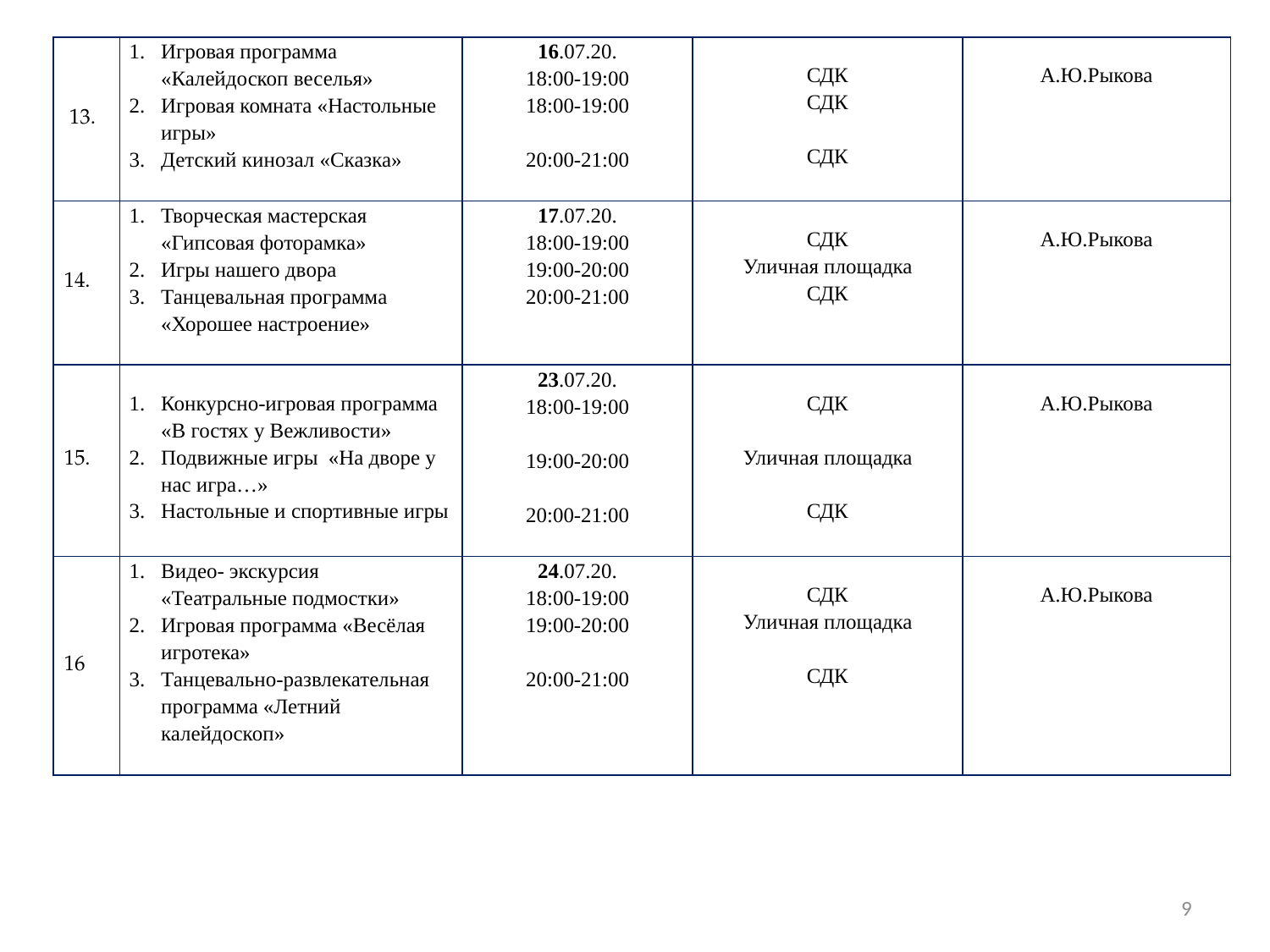

| 13. | Игровая программа «Калейдоскоп веселья» Игровая комната «Настольные игры» Детский кинозал «Сказка» | 16.07.20. 18:00-19:00 18:00-19:00 20:00-21:00 | СДК СДК СДК | А.Ю.Рыкова |
| --- | --- | --- | --- | --- |
| 14. | Творческая мастерская «Гипсовая фоторамка» Игры нашего двора Танцевальная программа «Хорошее настроение» | 17.07.20. 18:00-19:00 19:00-20:00 20:00-21:00 | СДК Уличная площадка СДК | А.Ю.Рыкова |
| 15. | Конкурсно-игровая программа «В гостях у Вежливости» Подвижные игры «На дворе у нас игра…» Настольные и спортивные игры | 23.07.20. 18:00-19:00 19:00-20:00 20:00-21:00 | СДК Уличная площадка СДК | А.Ю.Рыкова |
| 16 | Видео- экскурсия «Театральные подмостки» Игровая программа «Весёлая игротека» Танцевально-развлекательная программа «Летний калейдоскоп» | 24.07.20. 18:00-19:00 19:00-20:00 20:00-21:00 | СДК Уличная площадка СДК | А.Ю.Рыкова |
9